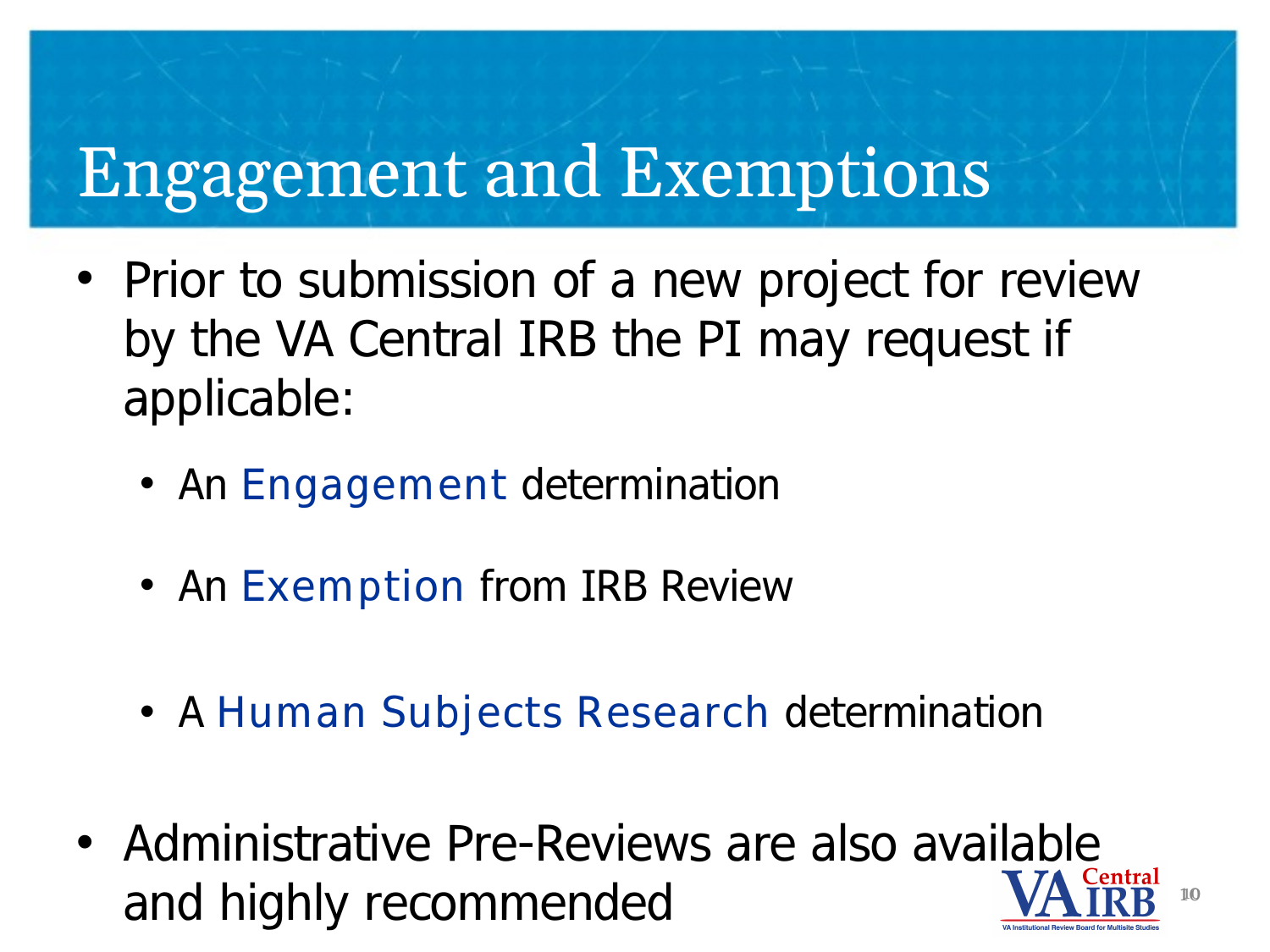

# Engagement and Exemptions
Prior to submission of a new project for review by the VA Central IRB the PI may request if applicable:
An Engagement determination

An Exemption from IRB Review

A Human Subjects Research determination

Administrative Pre-Reviews are also available and highly recommended